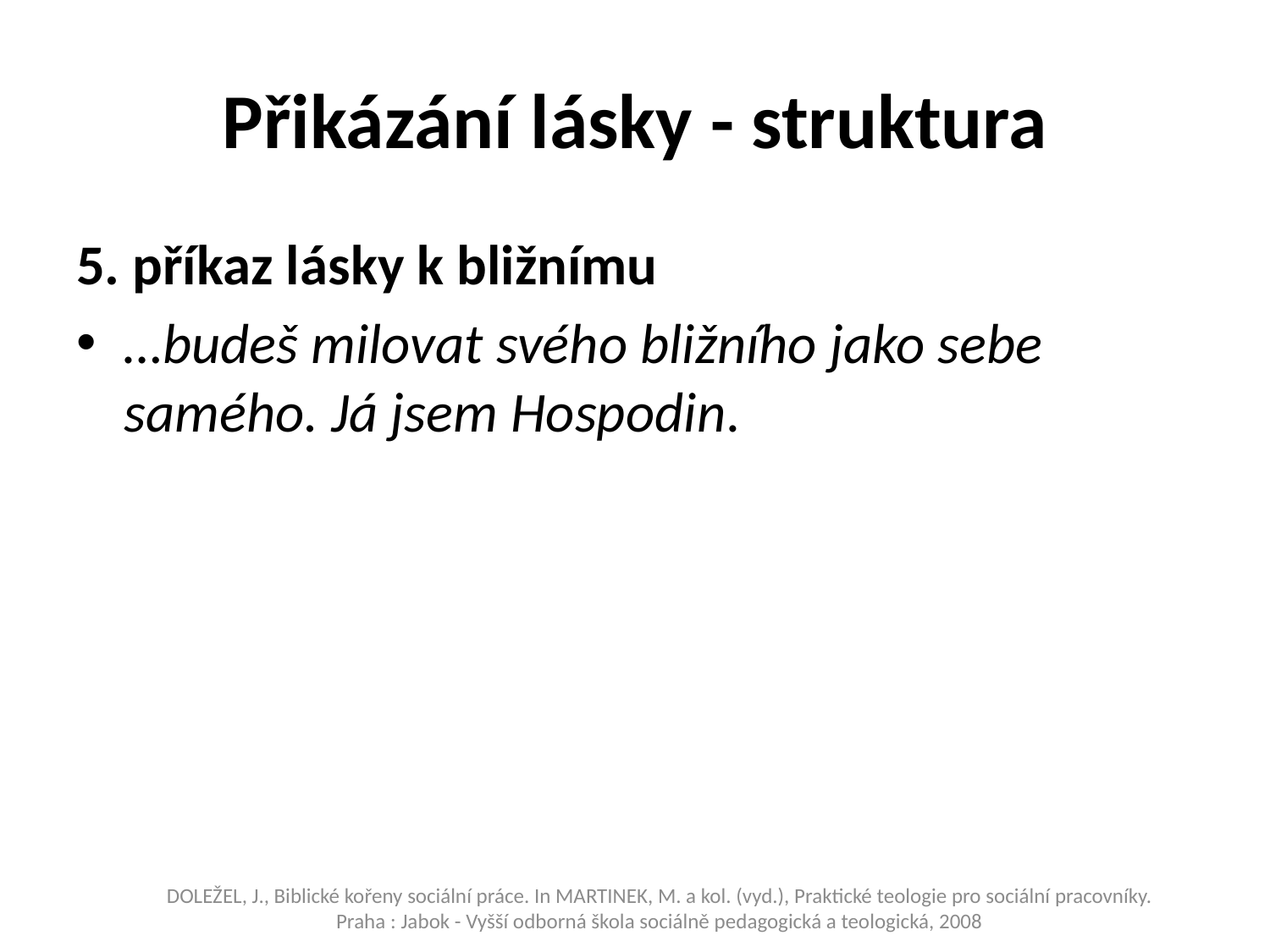

# Přikázání lásky - struktura
5. příkaz lásky k bližnímu
…budeš milovat svého bližního jako sebe samého. Já jsem Hospodin.
Doležel, J., Biblické kořeny sociální práce. In MARTINEK, M. a kol. (vyd.), Praktické teologie pro sociální pracovníky. Praha : Jabok - Vyšší odborná škola sociálně pedagogická a teologická, 2008